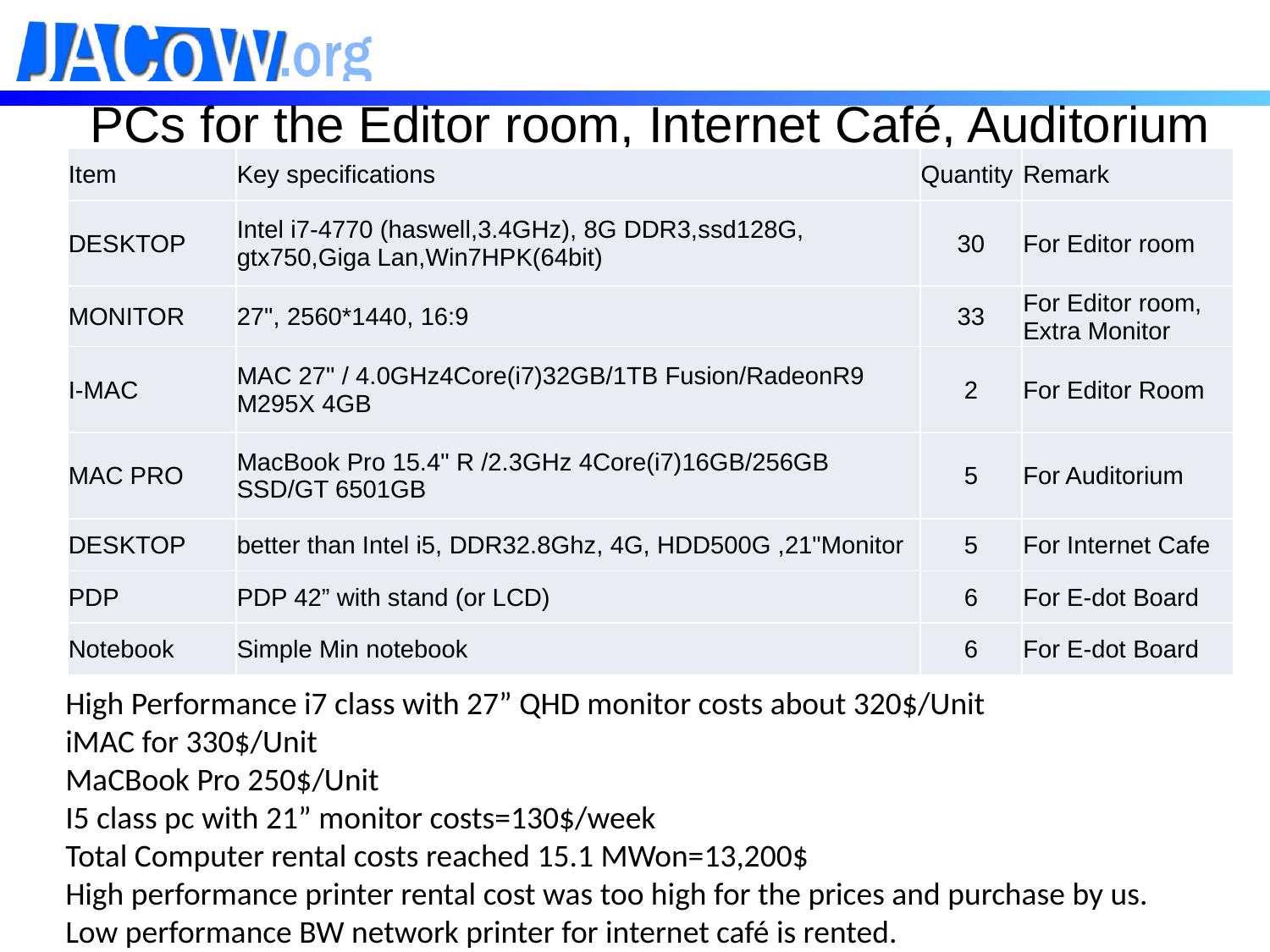

# PCs for the Editor room, Internet Café, Auditorium
| Item | Key specifications | Quantity | Remark |
| --- | --- | --- | --- |
| DESKTOP | Intel i7-4770 (haswell,3.4GHz), 8G DDR3,ssd128G, gtx750,Giga Lan,Win7HPK(64bit) | 30 | For Editor room |
| MONITOR | 27", 2560\*1440, 16:9 | 33 | For Editor room, Extra Monitor |
| I-MAC | MAC 27" / 4.0GHz4Core(i7)32GB/1TB Fusion/RadeonR9 M295X 4GB | 2 | For Editor Room |
| MAC PRO | MacBook Pro 15.4" R /2.3GHz 4Core(i7)16GB/256GB SSD/GT 6501GB | 5 | For Auditorium |
| DESKTOP | better than Intel i5, DDR32.8Ghz, 4G, HDD500G ,21"Monitor | 5 | For Internet Cafe |
| PDP | PDP 42” with stand (or LCD) | 6 | For E-dot Board |
| Notebook | Simple Min notebook | 6 | For E-dot Board |
High Performance i7 class with 27” QHD monitor costs about 320$/Unit
iMAC for 330$/Unit
MaCBook Pro 250$/Unit
I5 class pc with 21” monitor costs=130$/week
Total Computer rental costs reached 15.1 MWon=13,200$
High performance printer rental cost was too high for the prices and purchase by us.
Low performance BW network printer for internet café is rented.